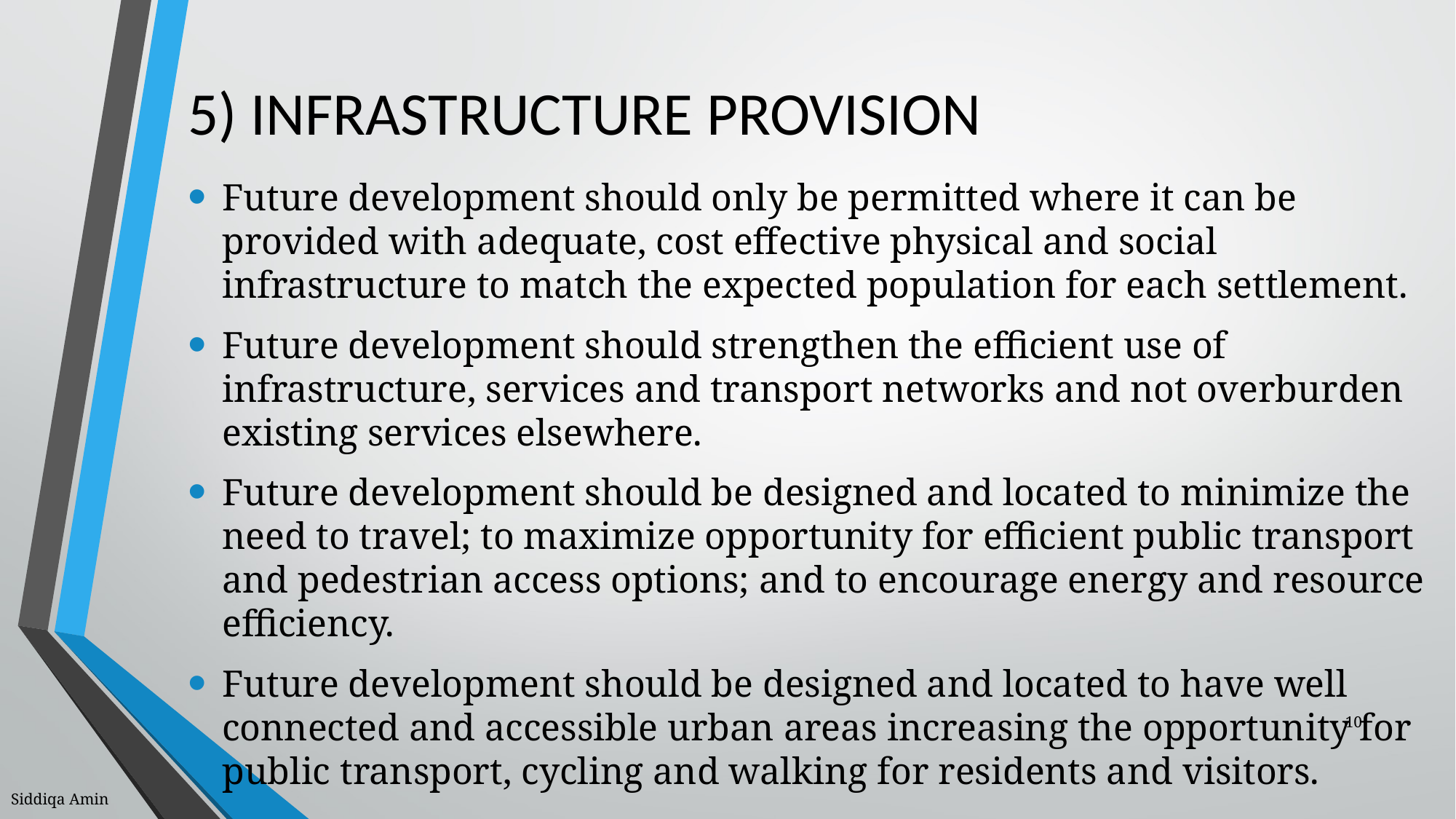

# 5) INFRASTRUCTURE PROVISION
Future development should only be permitted where it can be provided with adequate, cost effective physical and social infrastructure to match the expected population for each settlement.
Future development should strengthen the efficient use of infrastructure, services and transport networks and not overburden existing services elsewhere.
Future development should be designed and located to minimize the need to travel; to maximize opportunity for efficient public transport and pedestrian access options; and to encourage energy and resource efficiency.
Future development should be designed and located to have well connected and accessible urban areas increasing the opportunity for public transport, cycling and walking for residents and visitors.

10
Siddiqa Amin